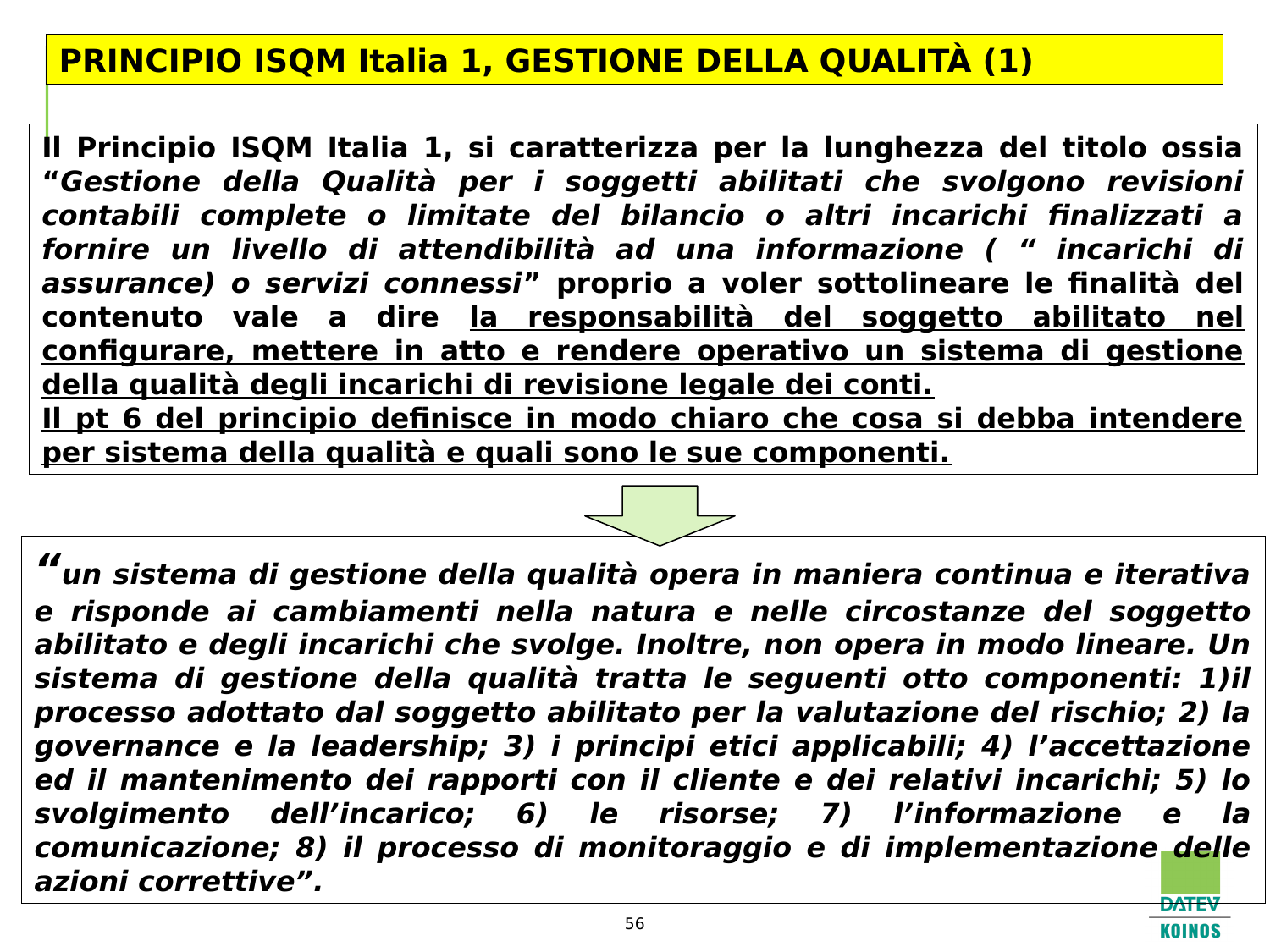

PRINCIPIO ISQM Italia 1, GESTIONE DELLA QUALITÀ (1)
Il Principio ISQM Italia 1, si caratterizza per la lunghezza del titolo ossia “Gestione della Qualità per i soggetti abilitati che svolgono revisioni contabili complete o limitate del bilancio o altri incarichi finalizzati a fornire un livello di attendibilità ad una informazione ( “ incarichi di assurance) o servizi connessi” proprio a voler sottolineare le finalità del contenuto vale a dire la responsabilità del soggetto abilitato nel configurare, mettere in atto e rendere operativo un sistema di gestione della qualità degli incarichi di revisione legale dei conti.
Il pt 6 del principio definisce in modo chiaro che cosa si debba intendere per sistema della qualità e quali sono le sue componenti.

“un sistema di gestione della qualità opera in maniera continua e iterativa e risponde ai cambiamenti nella natura e nelle circostanze del soggetto abilitato e degli incarichi che svolge. Inoltre, non opera in modo lineare. Un sistema di gestione della qualità tratta le seguenti otto componenti: 1)il processo adottato dal soggetto abilitato per la valutazione del rischio; 2) la governance e la leadership; 3) i principi etici applicabili; 4) l’accettazione ed il mantenimento dei rapporti con il cliente e dei relativi incarichi; 5) lo svolgimento dell’incarico; 6) le risorse; 7) l’informazione e la comunicazione; 8) il processo di monitoraggio e di implementazione delle azioni correttive”.
56